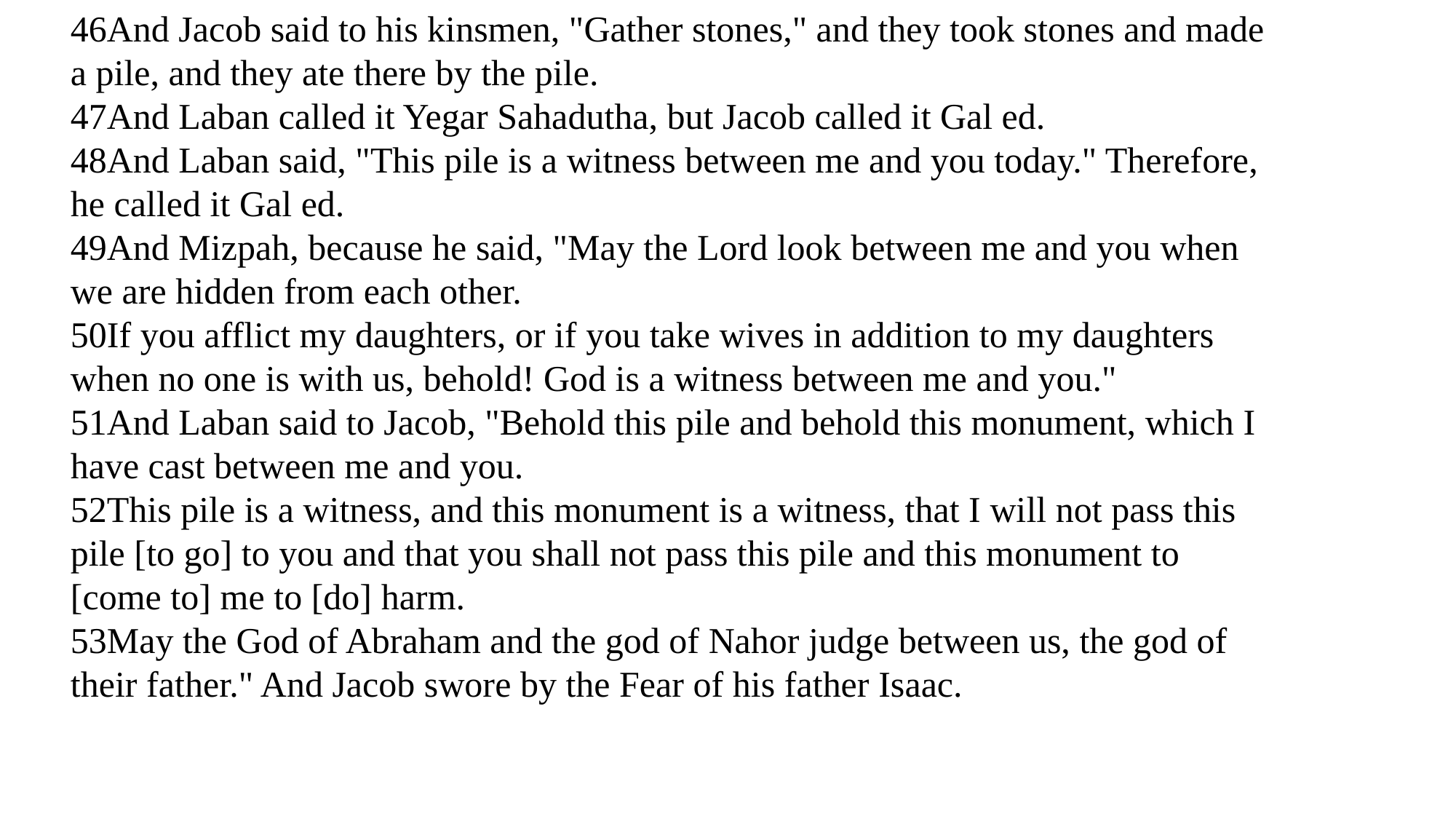

46And Jacob said to his kinsmen, "Gather stones," and they took stones and made a pile, and they ate there by the pile.
47And Laban called it Yegar Sahadutha, but Jacob called it Gal ed.
48And Laban said, "This pile is a witness between me and you today." Therefore, he called it Gal ed.
49And Mizpah, because he said, "May the Lord look between me and you when we are hidden from each other.
50If you afflict my daughters, or if you take wives in addition to my daughters when no one is with us, behold! God is a witness between me and you."
51And Laban said to Jacob, "Behold this pile and behold this monument, which I have cast between me and you.
52This pile is a witness, and this monument is a witness, that I will not pass this pile [to go] to you and that you shall not pass this pile and this monument to [come to] me to [do] harm.
53May the God of Abraham and the god of Nahor judge between us, the god of their father." And Jacob swore by the Fear of his father Isaac.